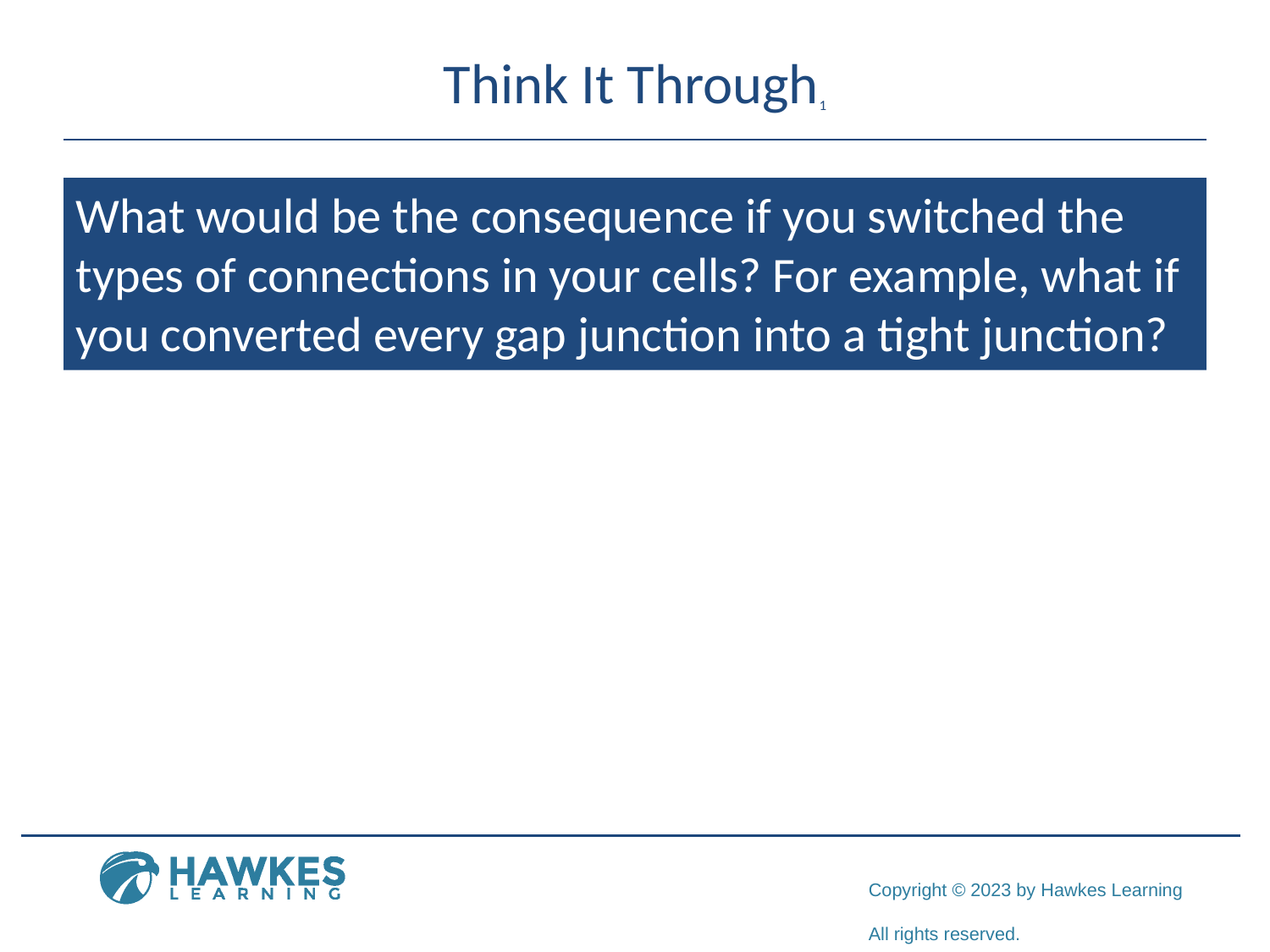

# Think It Through1
What would be the consequence if you switched the types of connections in your cells? For example, what if you converted every gap junction into a tight junction?